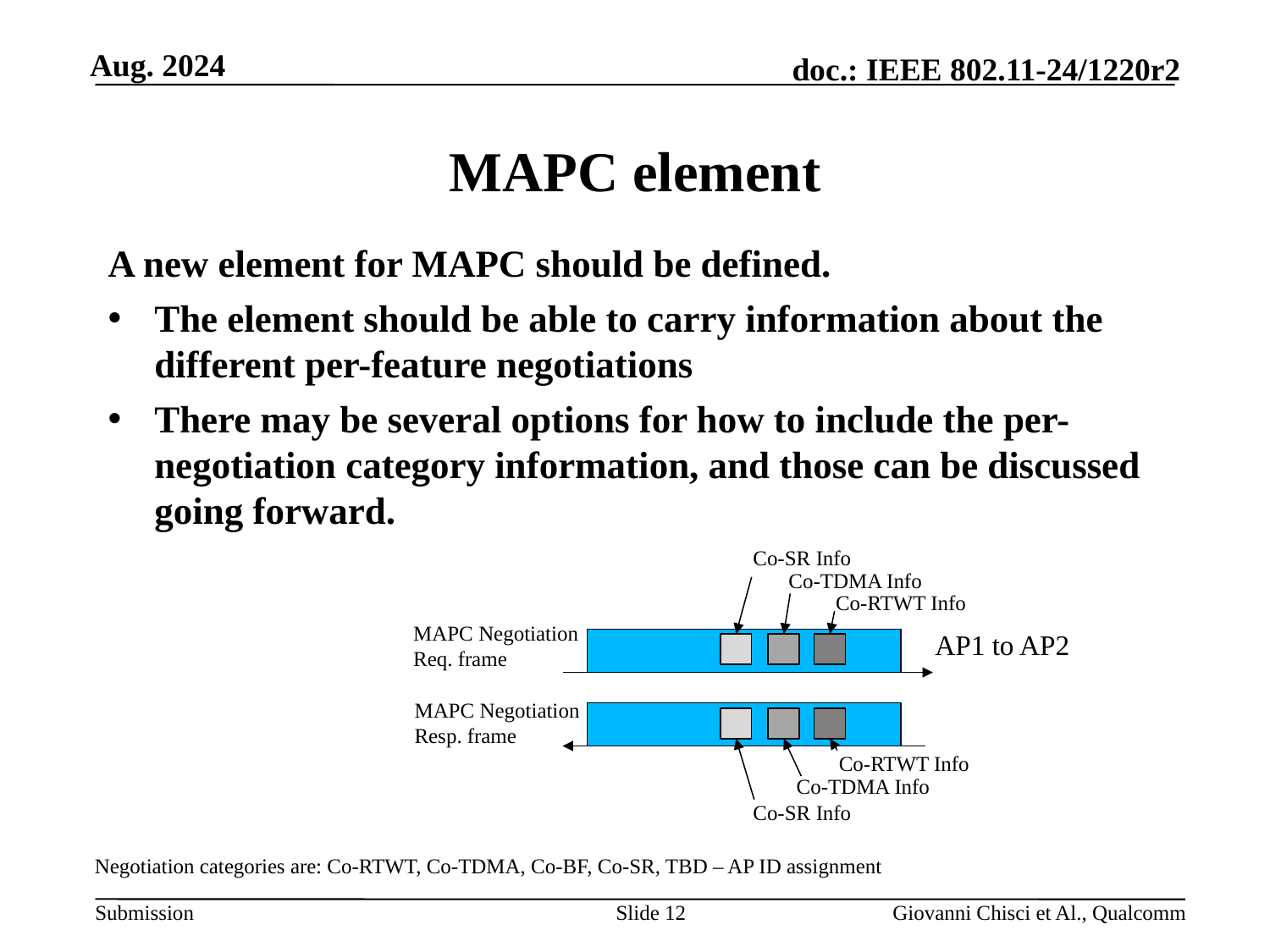

# MAPC element
A new element for MAPC should be defined.
The element should be able to carry information about the different per-feature negotiations
There may be several options for how to include the per-negotiation category information, and those can be discussed going forward.
Co-SR Info
Co-TDMA Info
Co-RTWT Info
MAPC Negotiation Req. frame
AP1 to AP2

MAPC Negotiation Resp. frame

Co-RTWT Info
Co-TDMA Info
Co-SR Info
Negotiation categories are: Co-RTWT, Co-TDMA, Co-BF, Co-SR, TBD – AP ID assignment
Slide 12
Giovanni Chisci et Al., Qualcomm